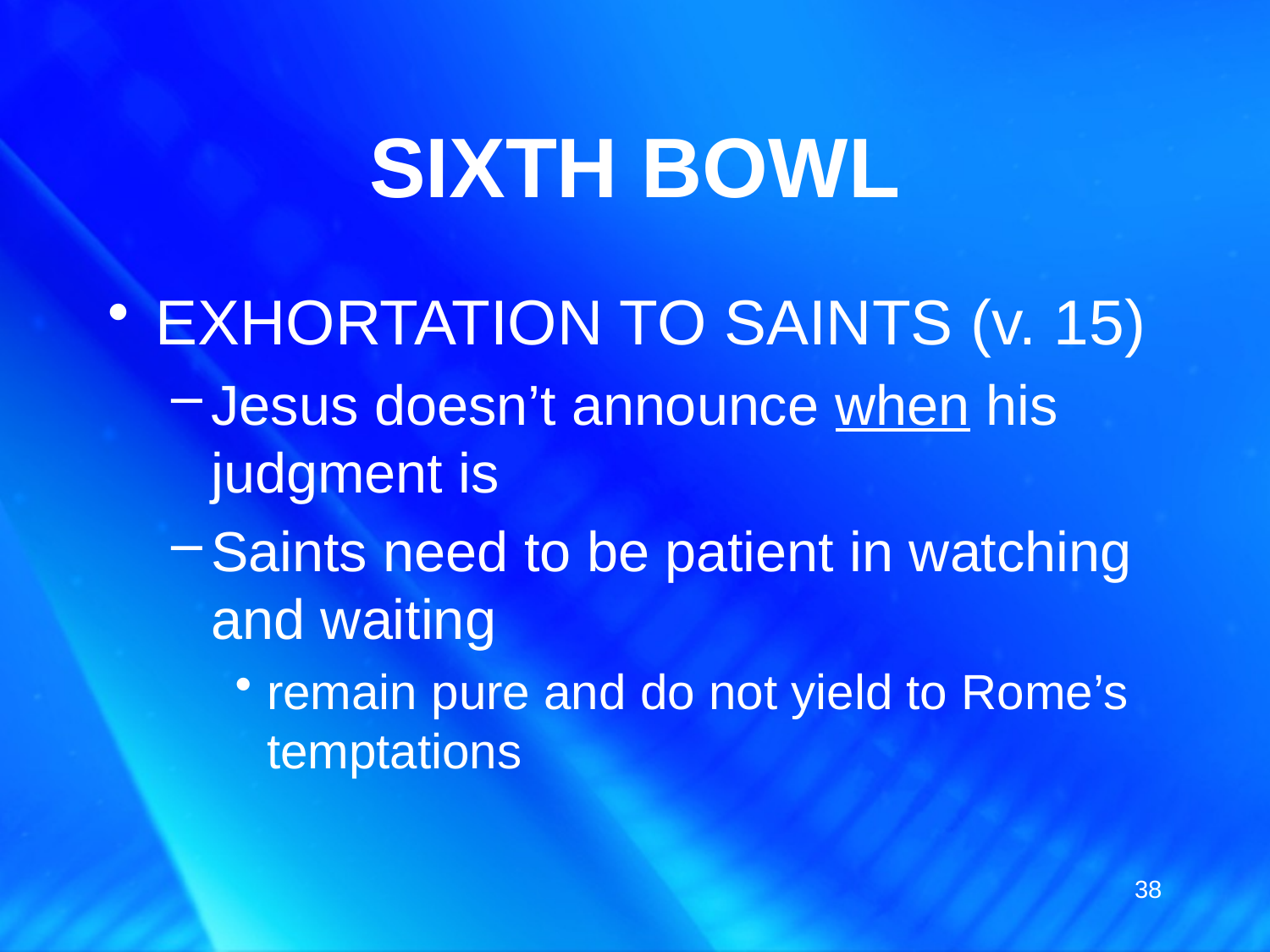

# SIXTH BOWL
EXHORTATION TO SAINTS (v. 15)
Jesus doesn’t announce when his judgment is
Saints need to be patient in watching and waiting
remain pure and do not yield to Rome’s temptations

38